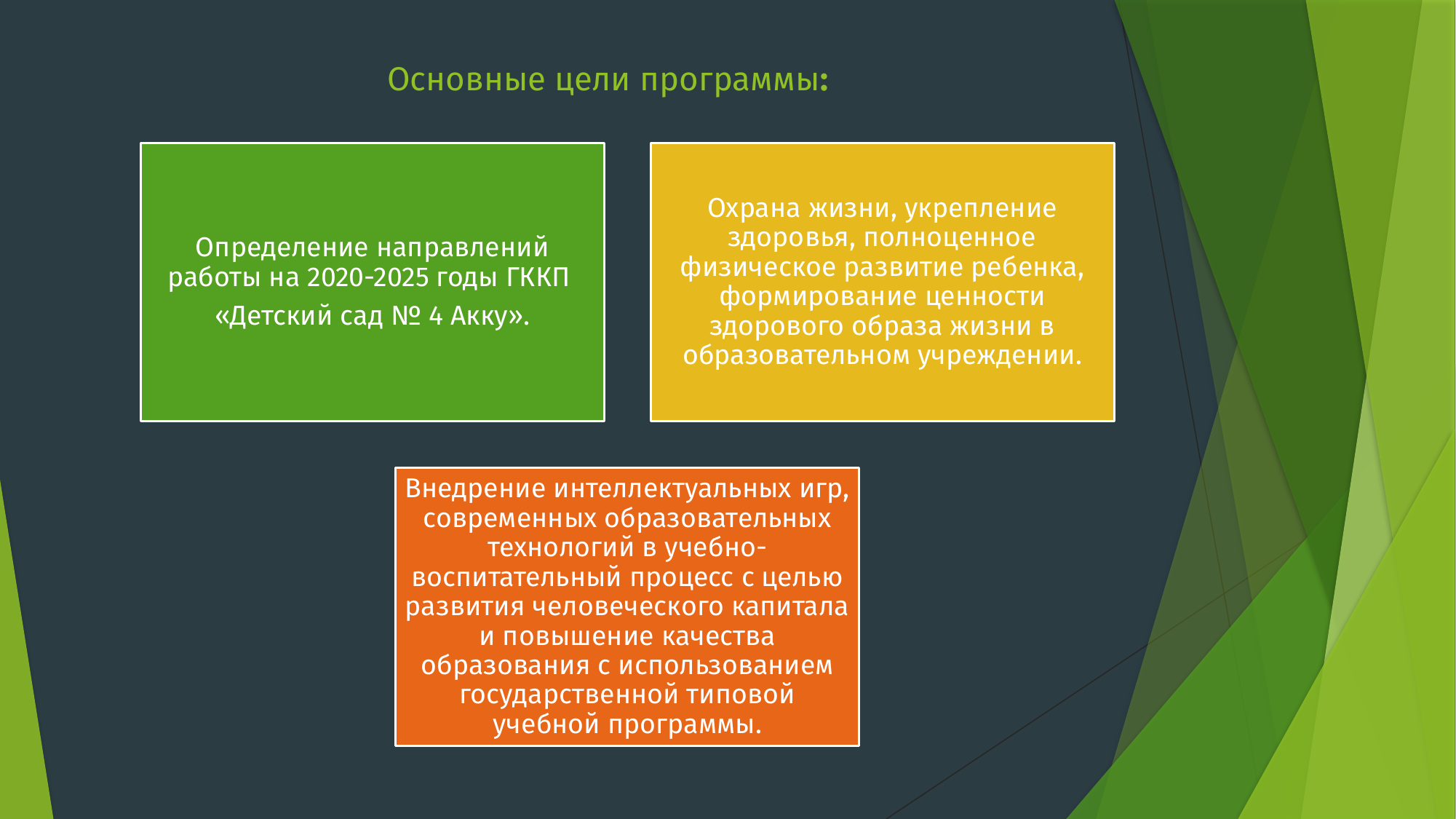

# Основные цели программы:
Определение направлений работы на 2020-2025 годы ГККП
«Детский сад № 4 Акку».
Охрана жизни, укрепление здоровья, полноценное физическое развитие ребенка, формирование ценности здорового образа жизни в образовательном учреждении.
Внедрение интеллектуальных игр, современных образовательных технологий в учебно-воспитательный процесс с целью развития человеческого капитала и повышение качества образования с использованием государственной типовой учебной программы.